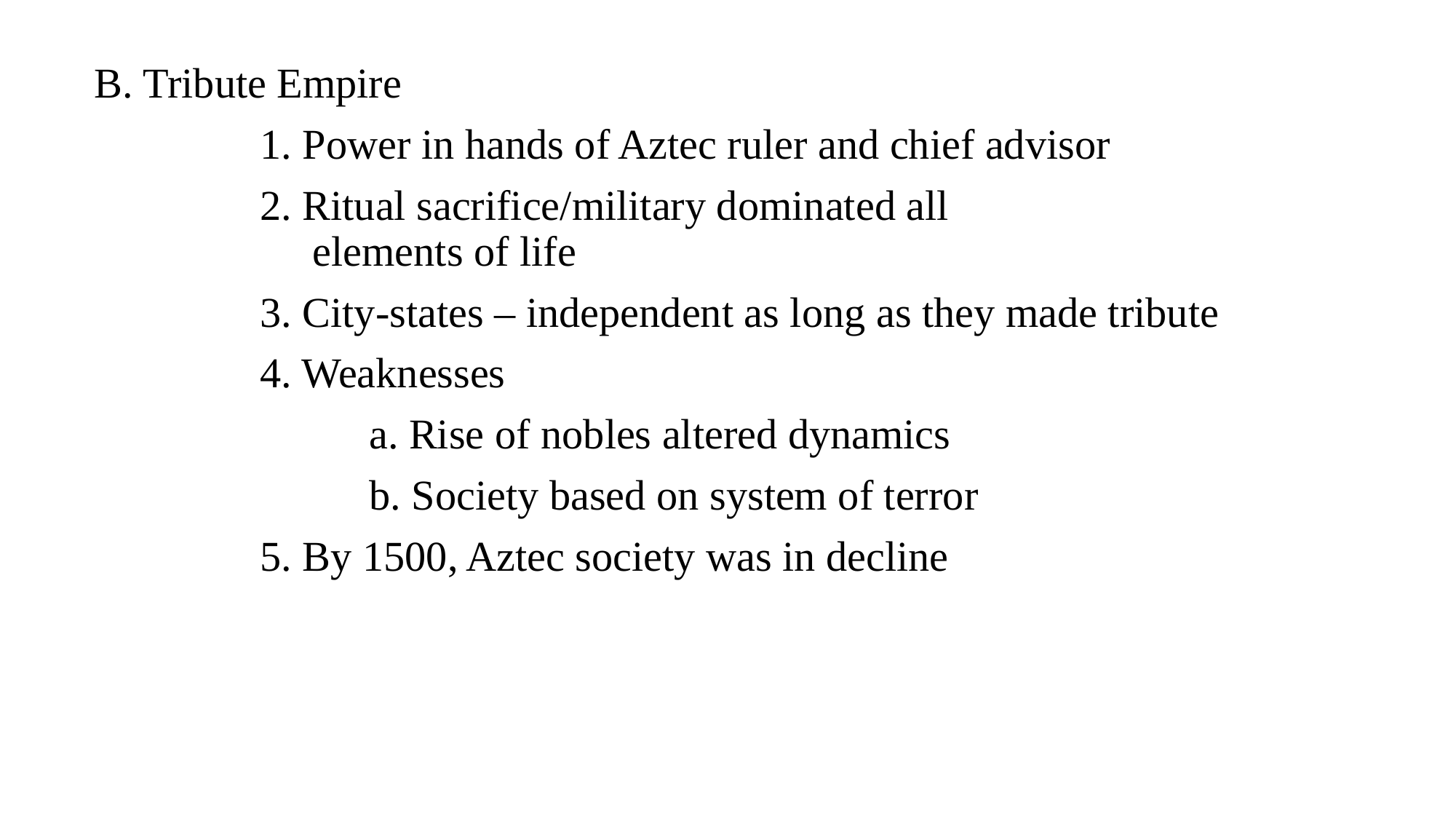

B. Tribute Empire
		1. Power in hands of Aztec ruler and chief advisor
		2. Ritual sacrifice/military dominated all 		  		      		     elements of life
		3. City-states – independent as long as they made tribute
		4. Weaknesses
			a. Rise of nobles altered dynamics
			b. Society based on system of terror
		5. By 1500, Aztec society was in decline